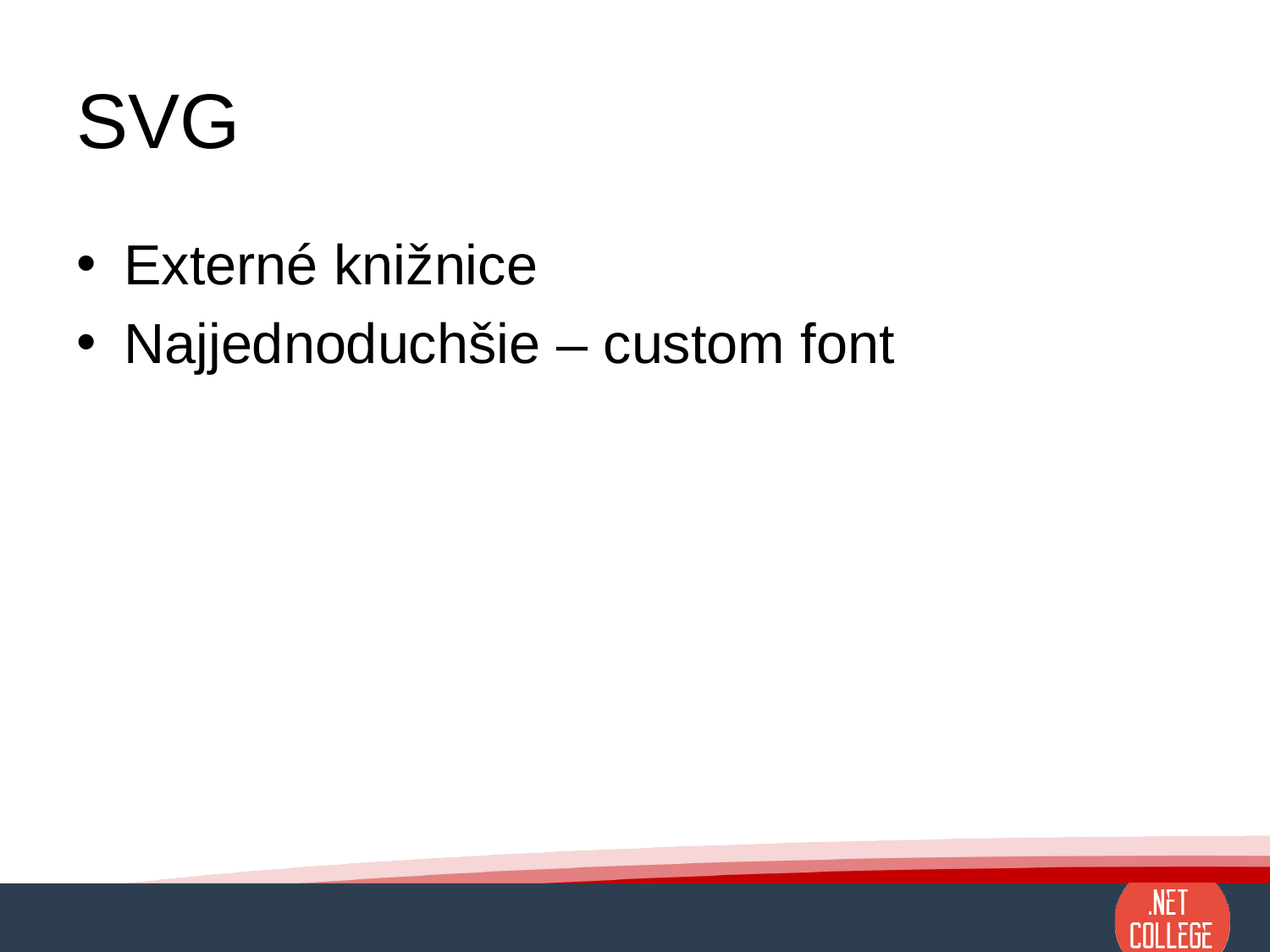

# SVG
Externé knižnice
Najjednoduchšie – custom font